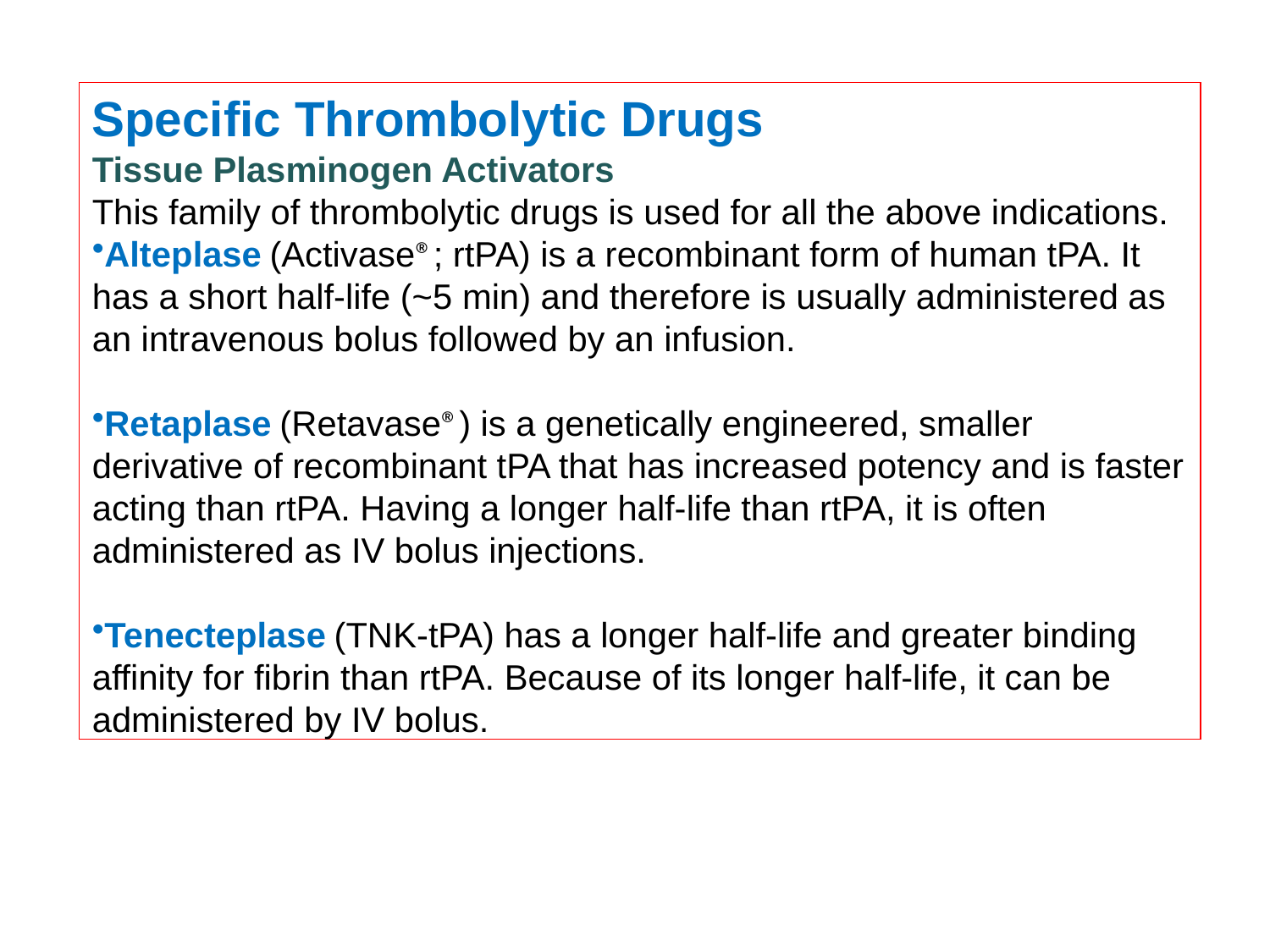

Specific Thrombolytic Drugs
Tissue Plasminogen Activators
This family of thrombolytic drugs is used for all the above indications.
Alteplase (Activase®; rtPA) is a recombinant form of human tPA. It has a short half-life (~5 min) and therefore is usually administered as an intravenous bolus followed by an infusion.
Retaplase (Retavase®) is a genetically engineered, smaller derivative of recombinant tPA that has increased potency and is faster acting than rtPA. Having a longer half-life than rtPA, it is often administered as IV bolus injections.
Tenecteplase (TNK-tPA) has a longer half-life and greater binding affinity for fibrin than rtPA. Because of its longer half-life, it can be administered by IV bolus.